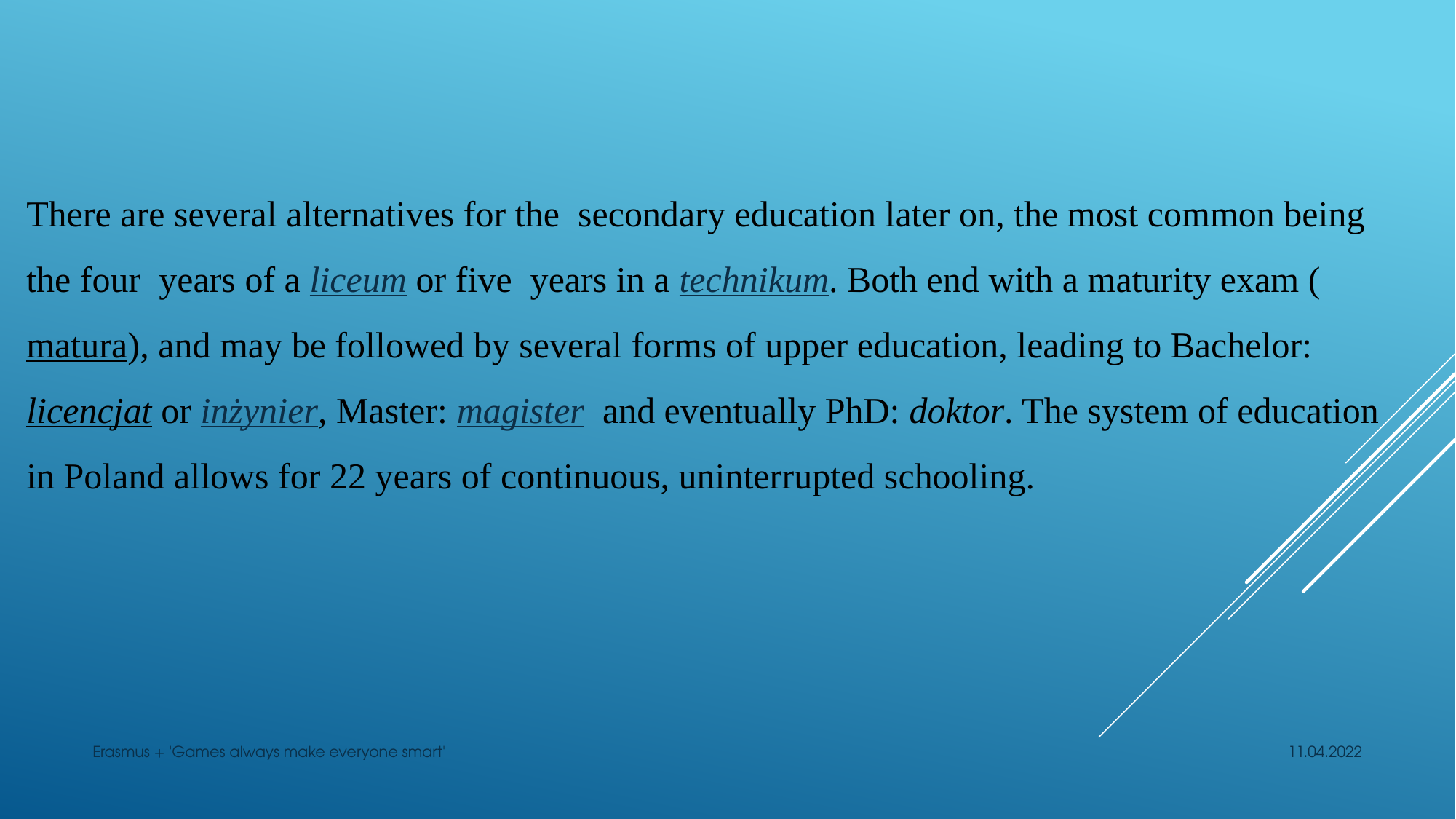

There are several alternatives for the  secondary education later on, the most common being the four  years of a liceum or five  years in a technikum. Both end with a maturity exam (matura), and may be followed by several forms of upper education, leading to Bachelor: licencjat or inżynier, Master: magister  and eventually PhD: doktor. The system of education in Poland allows for 22 years of continuous, uninterrupted schooling.
Erasmus + 'Games always make everyone smart'
11.04.2022